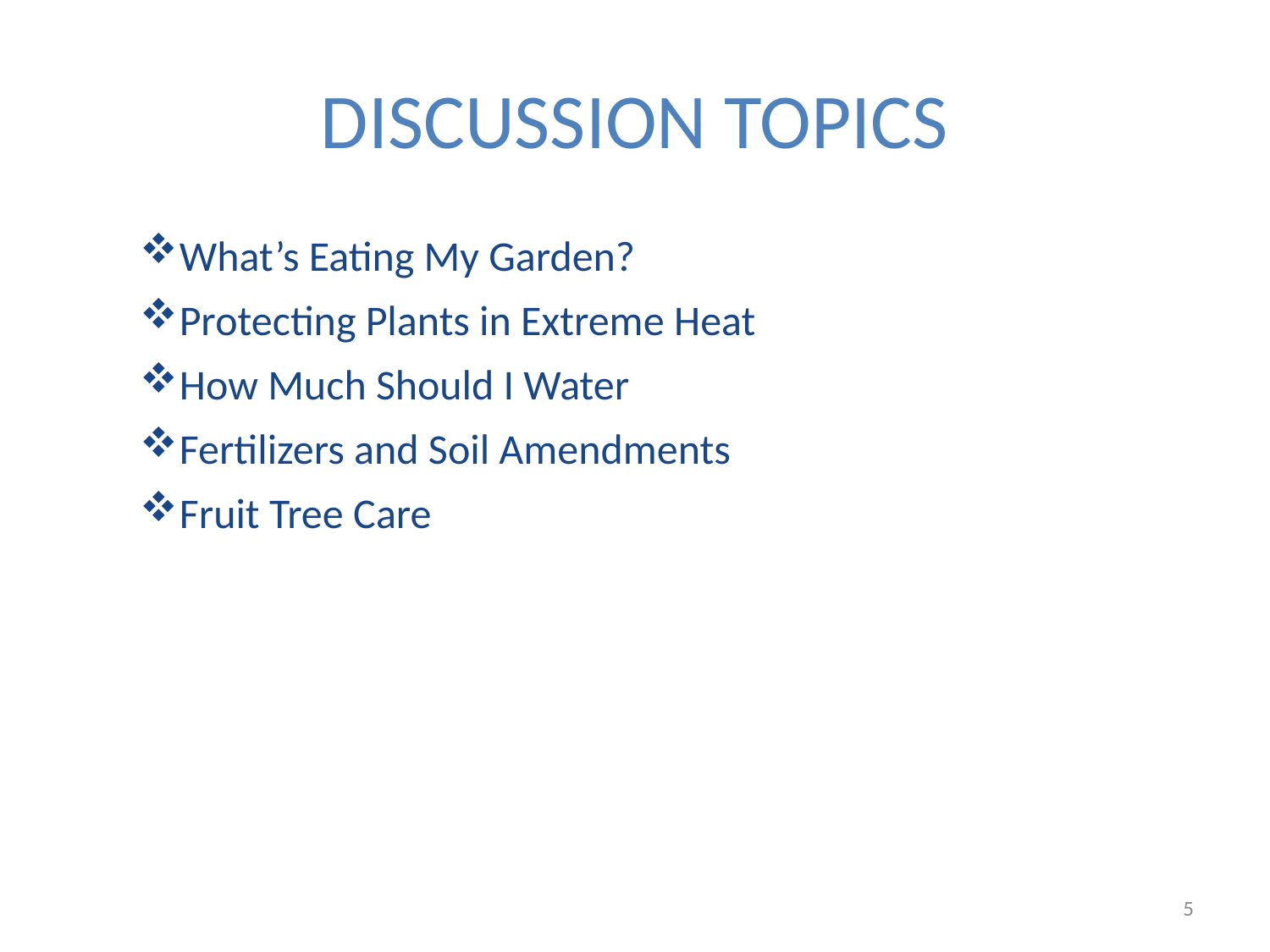

# DISCUSSION TOPICS
What’s Eating My Garden?
Protecting Plants in Extreme Heat
How Much Should I Water
Fertilizers and Soil Amendments
Fruit Tree Care

5